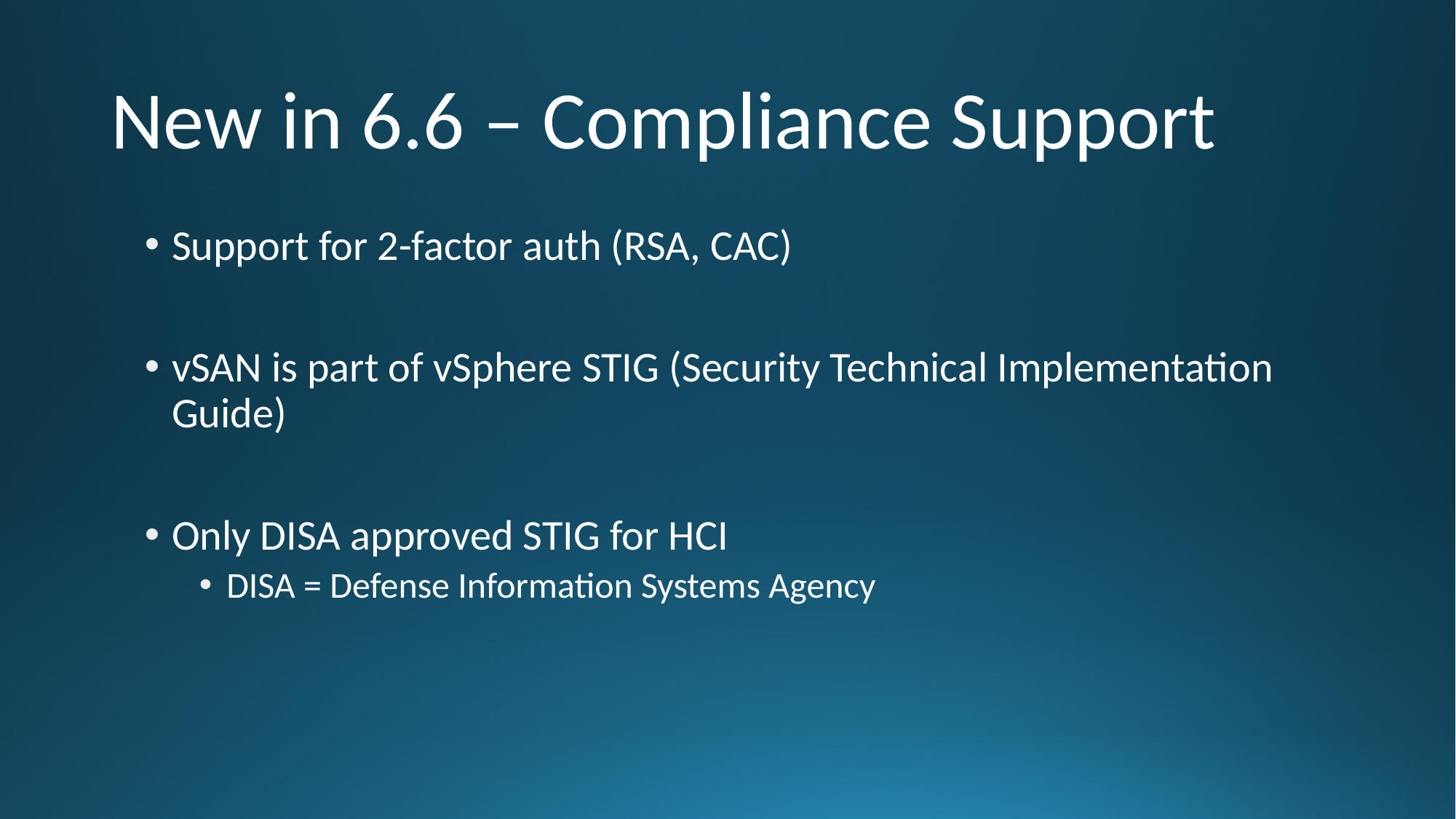

# New in 6.6 – Compliance Support
Support for 2-factor auth (RSA, CAC)

vSAN is part of vSphere STIG (Security Technical Implementation Guide)

Only DISA approved STIG for HCI
DISA = Defense Information Systems Agency